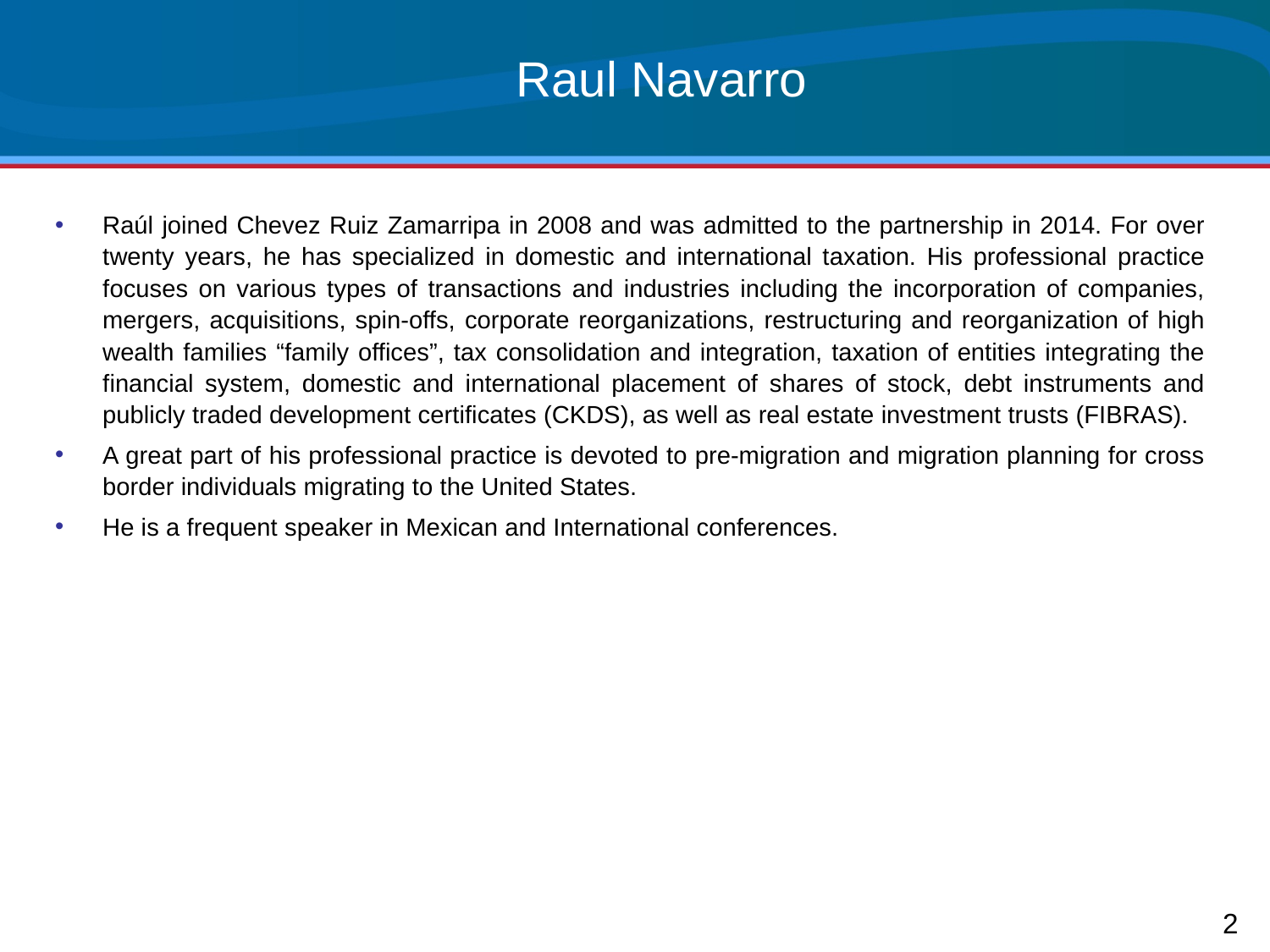

# Raul Navarro
Raúl joined Chevez Ruiz Zamarripa in 2008 and was admitted to the partnership in 2014. For over twenty years, he has specialized in domestic and international taxation. His professional practice focuses on various types of transactions and industries including the incorporation of companies, mergers, acquisitions, spin-offs, corporate reorganizations, restructuring and reorganization of high wealth families “family offices”, tax consolidation and integration, taxation of entities integrating the financial system, domestic and international placement of shares of stock, debt instruments and publicly traded development certificates (CKDS), as well as real estate investment trusts (FIBRAS).
A great part of his professional practice is devoted to pre-migration and migration planning for cross border individuals migrating to the United States.
He is a frequent speaker in Mexican and International conferences.

2